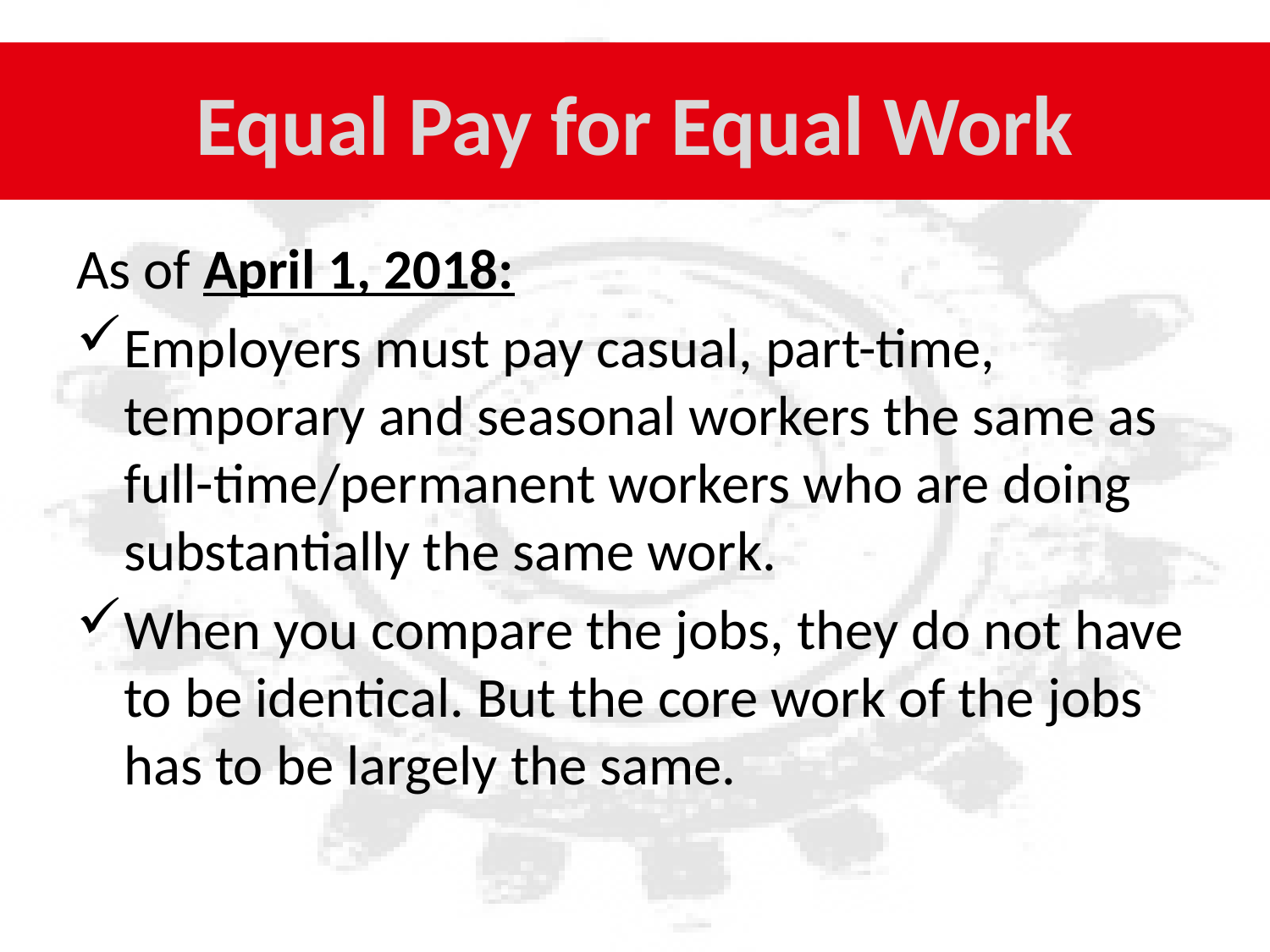

# Workers Win Equal Pay for Equal Work!
Equal Pay for Equal Work
As of April 1, 2018:
Employers must pay casual, part-time, temporary and seasonal workers the same as full-time/permanent workers who are doing substantially the same work.
When you compare the jobs, they do not have to be identical. But the core work of the jobs has to be largely the same.